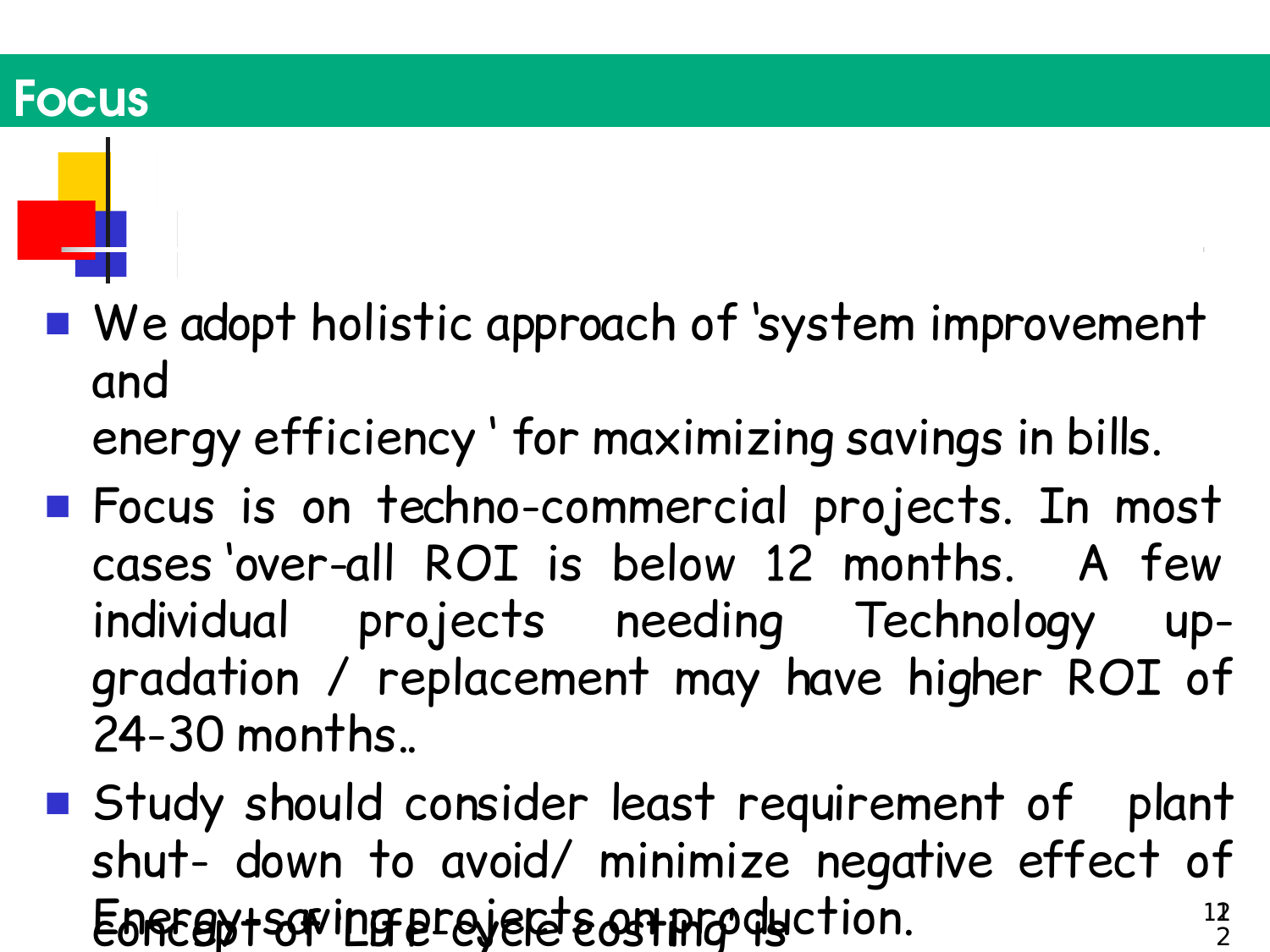

# Focus
We adopt holistic approach of ‘system improvement and
energy efficiency ‘ for maximizing savings in bills.
Focus  is  on  techno-commercial  projects.  In  most  cases ‘over-all  ROI  is  below  12  months.     A  few  individual projects needing Technology up-gradation / replacement may have higher ROI of 24-30 months..
Study should consider least requirement of   plant shut- down to avoid/ minimize negative effect of Energy-saving projects on production.
When	recommending	procurement	of	New	Equipment,
12
12
concept of ‘Life-cycle costing’ is followed.